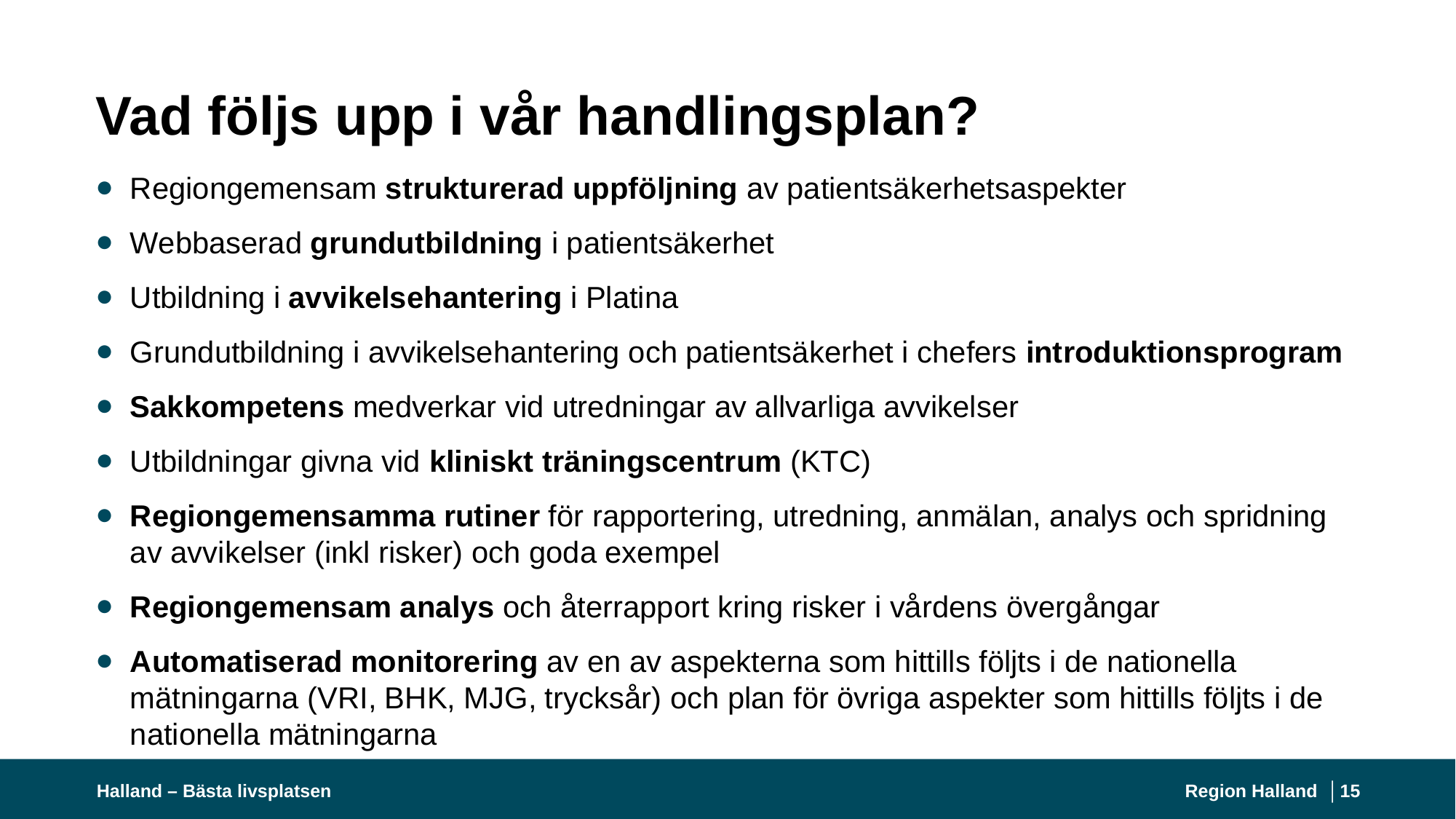

# Vad följs upp i vår handlingsplan?
Regiongemensam strukturerad uppföljning av patientsäkerhetsaspekter
Webbaserad grundutbildning i patientsäkerhet
Utbildning i avvikelsehantering i Platina
Grundutbildning i avvikelsehantering och patientsäkerhet i chefers introduktionsprogram
Sakkompetens medverkar vid utredningar av allvarliga avvikelser
Utbildningar givna vid kliniskt träningscentrum (KTC)
Regiongemensamma rutiner för rapportering, utredning, anmälan, analys och spridning av avvikelser (inkl risker) och goda exempel
Regiongemensam analys och återrapport kring risker i vårdens övergångar
Automatiserad monitorering av en av aspekterna som hittills följts i de nationella mätningarna (VRI, BHK, MJG, trycksår) och plan för övriga aspekter som hittills följts i de nationella mätningarna
Halland – Bästa livsplatsen
Region Halland  │
15